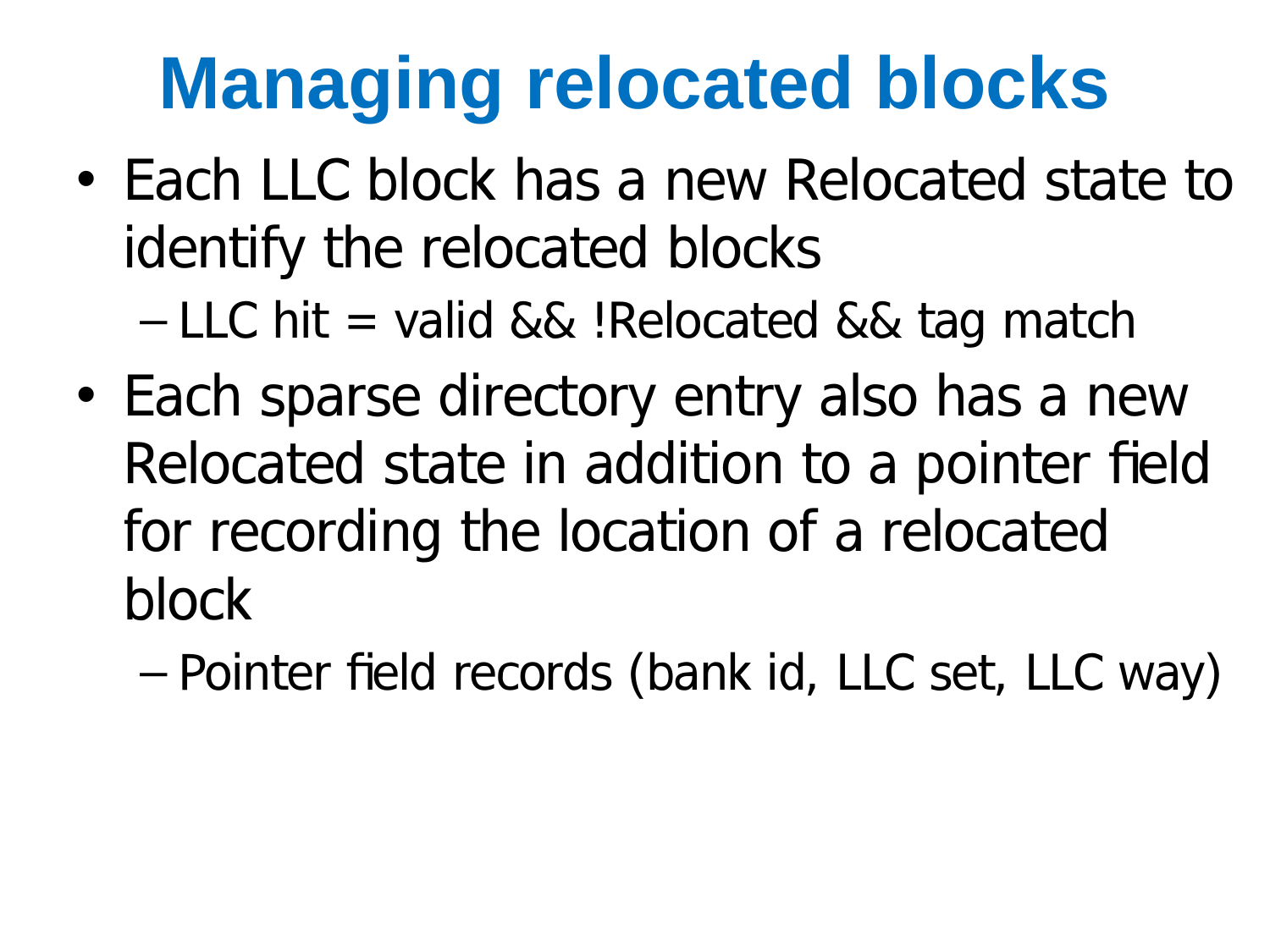

# Managing relocated blocks
Each LLC block has a new Relocated state to identify the relocated blocks
LLC hit = valid && !Relocated && tag match
Each sparse directory entry also has a new Relocated state in addition to a pointer field for recording the location of a relocated block
Pointer field records (bank id, LLC set, LLC way)